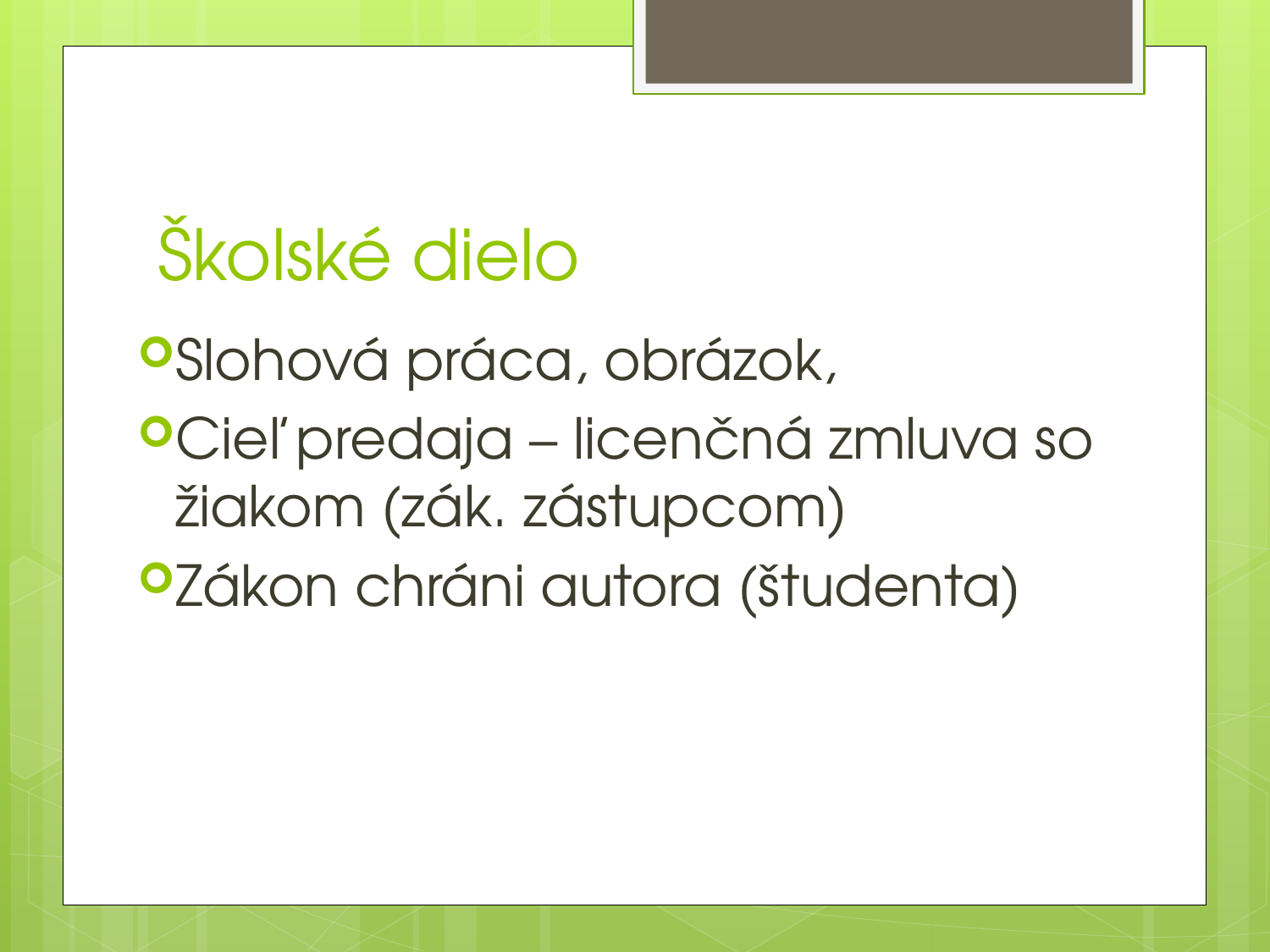

# Školské dielo
Slohová práca, obrázok,
Cieľ predaja – licenčná zmluva so žiakom (zák. zástupcom)
Zákon chráni autora (študenta)